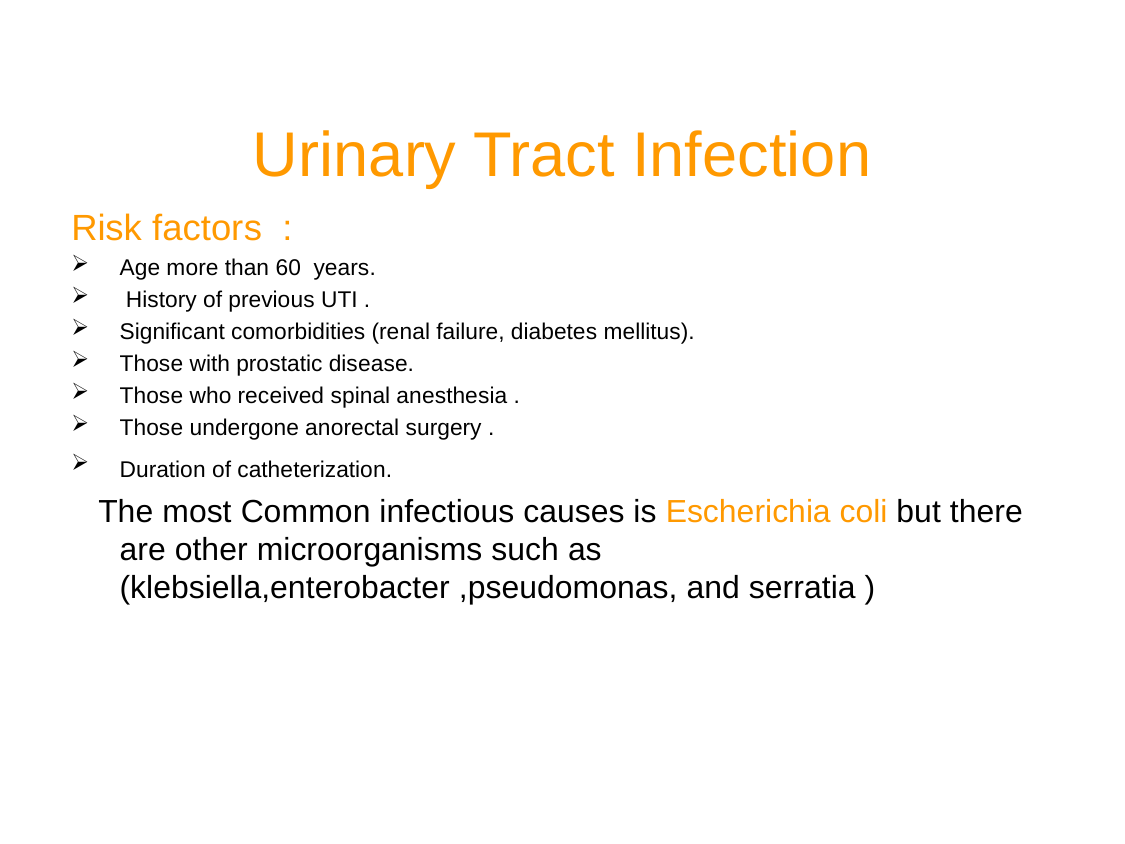

# Urinary Tract Infection
Risk factors  :
Age more than 60  years.
 History of previous UTI .
Significant comorbidities (renal failure, diabetes mellitus).
Those with prostatic disease.
Those who received spinal anesthesia .
Those undergone anorectal surgery .
Duration of catheterization.
   The most Common infectious causes is Escherichia coli but there are other microorganisms such as (klebsiella,enterobacter ,pseudomonas, and serratia )